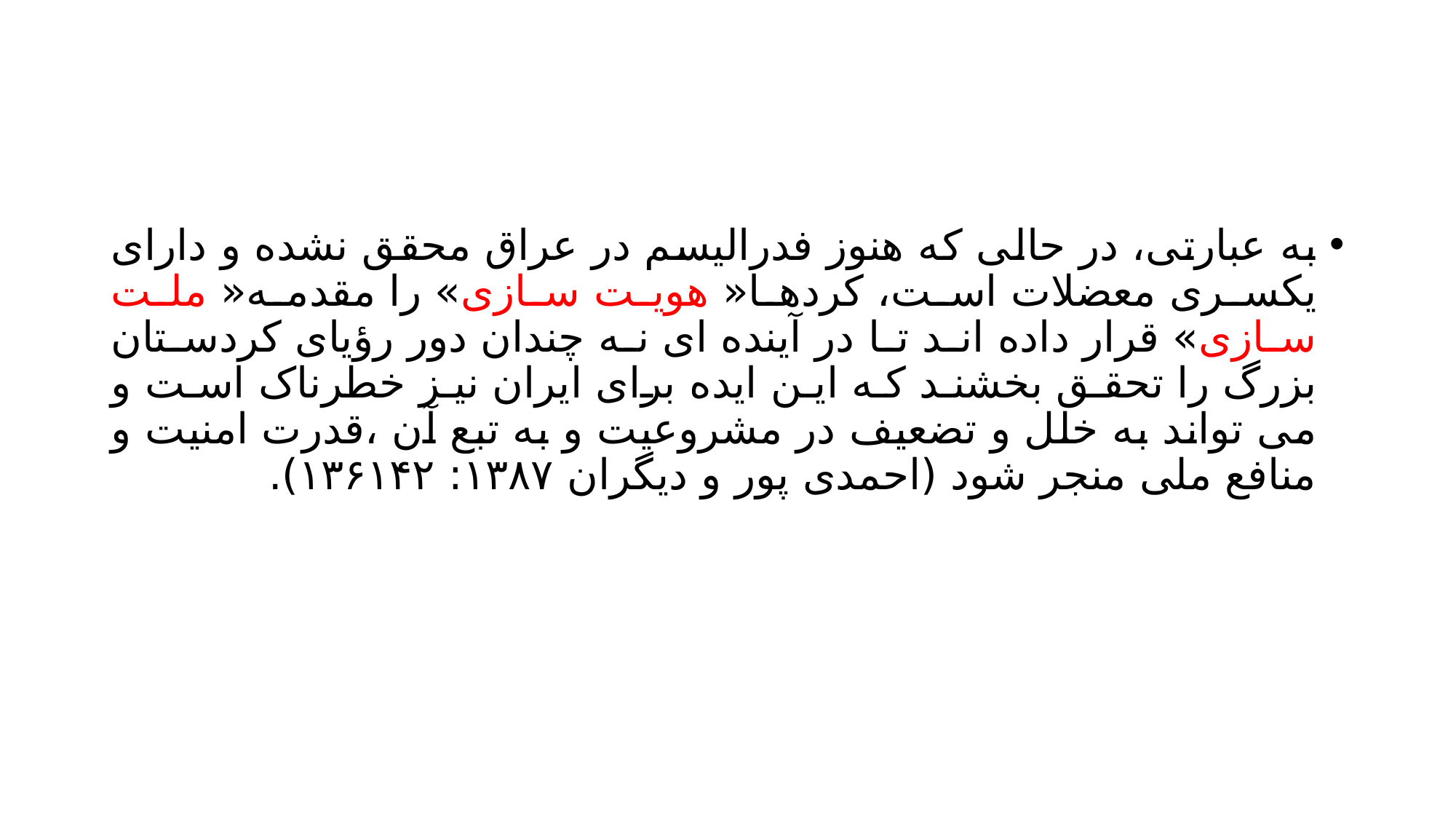

#
به عبارتی، در حالی که هنوز فدرالیسم در عراق محقق نشده و دارای یکسری معضلات است، کردها« هویت سازی» را مقدمه« ملت سازی» قرار داده اند تا در آینده ای نه چندان دور رؤیای کردستان بزرگ را تحقق بخشند که این ایده برای ایران نیز خطرناک است و می تواند به خلل و تضعیف در مشروعیت و به تبع آن ،قدرت امنیت و منافع ملی منجر شود (احمدی پور و دیگران ۱۳۸۷: ۱۳۶۱۴۲).